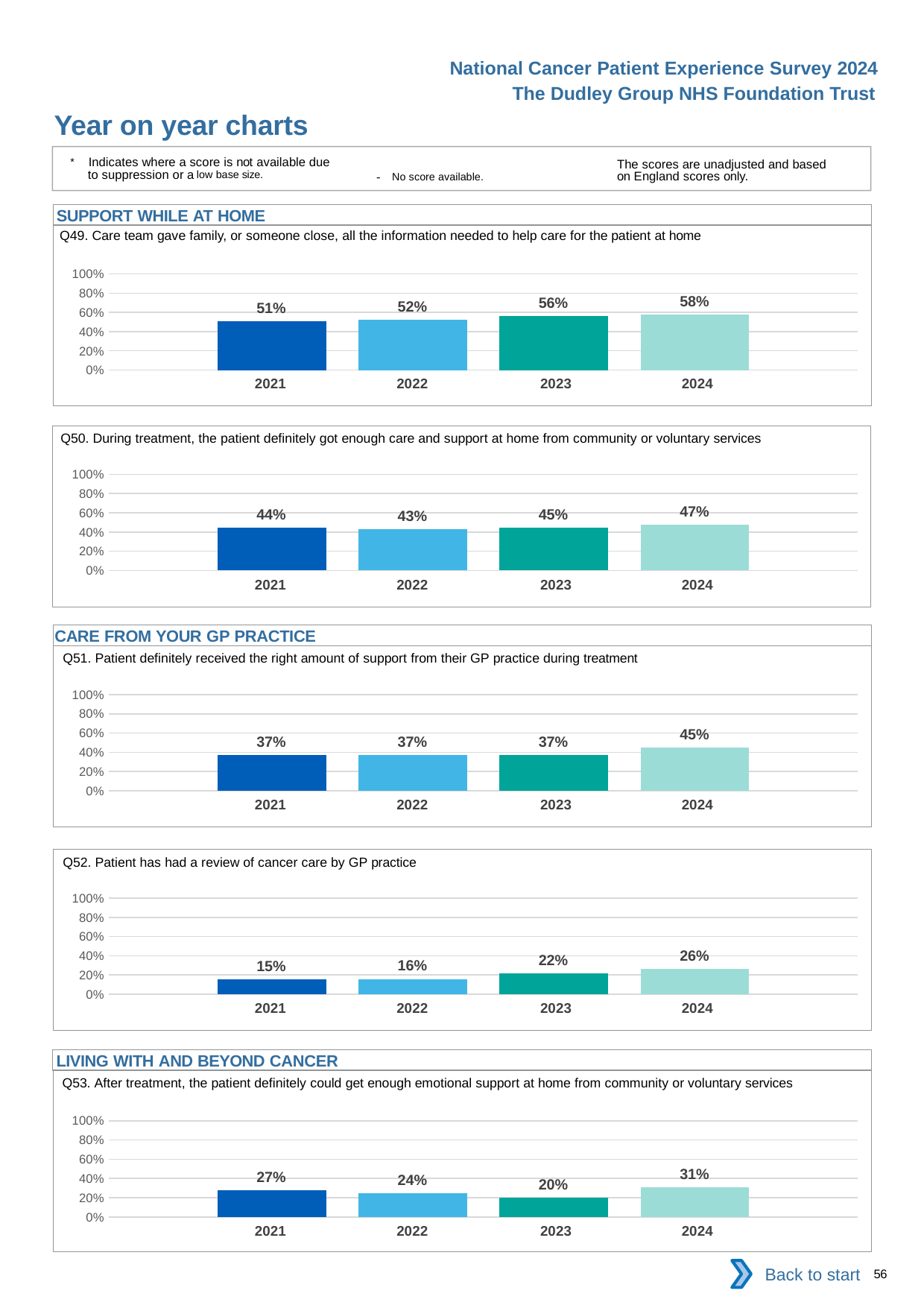

National Cancer Patient Experience Survey 2024
The Dudley Group NHS Foundation Trust
Year on year charts

*  Indicates where a score is not available due to suppression or a low base size.
The scores are unadjusted and based on England scores only.
- No score available.
SUPPORT WHILE AT HOME
Q49. Care team gave family, or someone close, all the information needed to help care for the patient at home

### Chart

| Category | 2021 | 2022 | 2023 | 2024 |
|---|---|---|---|---|
| Category 1 | 0.5088339 | 0.5215686 | 0.564 | 0.5804196 |
| 2021 | 2022 | 2023 | 2024 |
| --- | --- | --- | --- |
Q50. During treatment, the patient definitely got enough care and support at home from community or voluntary services

### Chart

| Category | 2021 | 2022 | 2023 | 2024 |
|---|---|---|---|---|
| Category 1 | 0.4444444 | 0.4324324 | 0.4460432 | 0.474359 |
| 2021 | 2022 | 2023 | 2024 |
| --- | --- | --- | --- |
CARE FROM YOUR GP PRACTICE
Q51. Patient definitely received the right amount of support from their GP practice during treatment

### Chart

| Category | 2021 | 2022 | 2023 | 2024 |
|---|---|---|---|---|
| Category 1 | 0.3696682 | 0.368984 | 0.373057 | 0.4484305 |
| 2021 | 2022 | 2023 | 2024 |
| --- | --- | --- | --- |
Q52. Patient has had a review of cancer care by GP practice

### Chart

| Category | 2021 | 2022 | 2023 | 2024 |
|---|---|---|---|---|
| Category 1 | 0.1521197 | 0.1588235 | 0.2168675 | 0.2648649 |
| 2021 | 2022 | 2023 | 2024 |
| --- | --- | --- | --- |
LIVING WITH AND BEYOND CANCER
Q53. After treatment, the patient definitely could get enough emotional support at home from community or voluntary services

### Chart

| Category | 2021 | 2022 | 2023 | 2024 |
|---|---|---|---|---|
| Category 1 | 0.2747253 | 0.2439024 | 0.1967213 | 0.3098592 |
| 2021 | 2022 | 2023 | 2024 |
| --- | --- | --- | --- |
Back to start

56